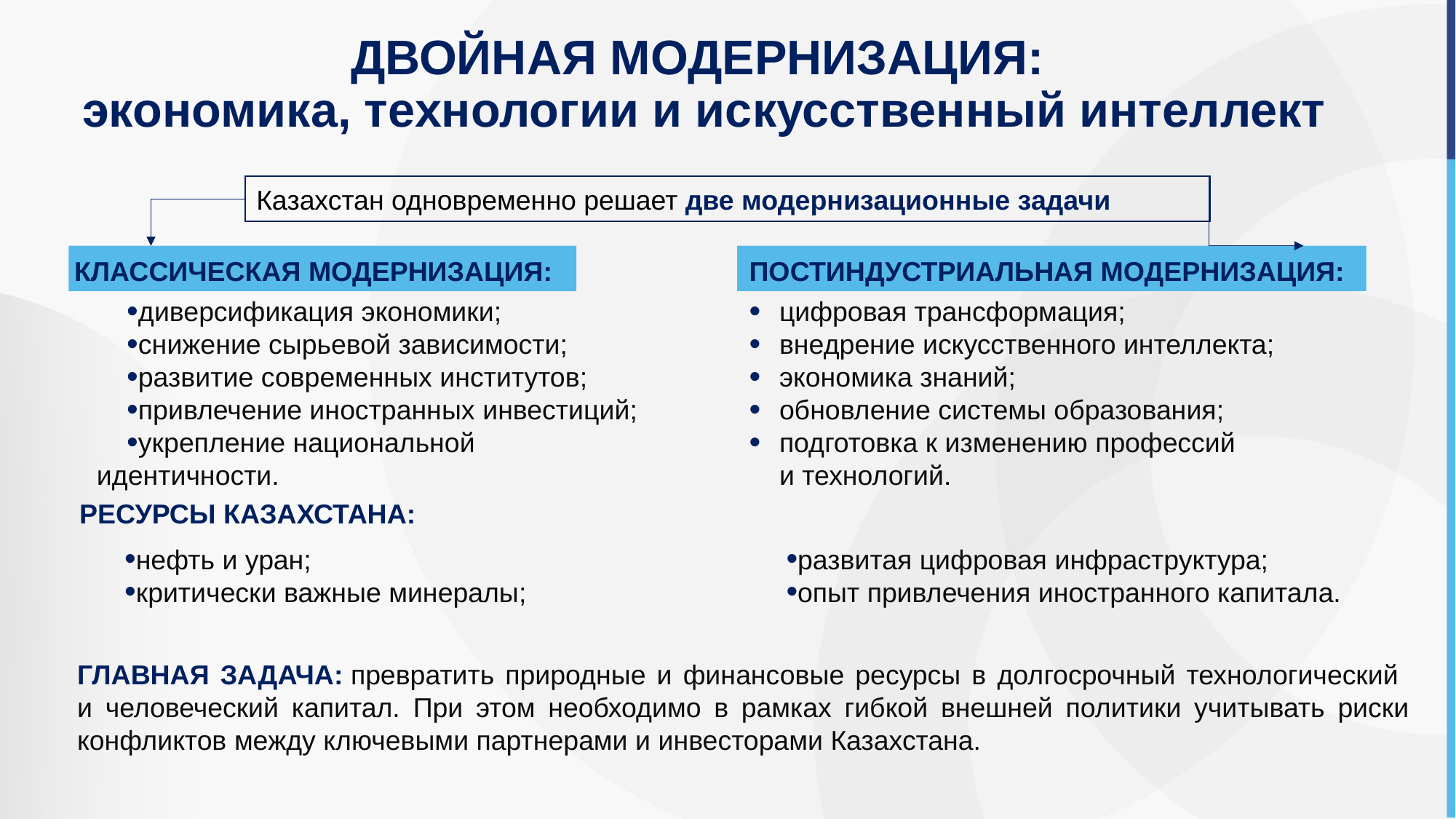

# ДВОЙНАЯ МОДЕРНИЗАЦИЯ: экономика, технологии и искусственный интеллект

Казахстан одновременно решает две модернизационные задачи

 КЛАССИЧЕСКАЯ МОДЕРНИЗАЦИЯ:
диверсификация экономики;
снижение сырьевой зависимости;
развитие современных институтов;
привлечение иностранных инвестиций;
укрепление национальной идентичности.

ПОСТИНДУСТРИАЛЬНАЯ МОДЕРНИЗАЦИЯ:
цифровая трансформация;
внедрение искусственного интеллекта;
экономика знаний;
обновление системы образования;
подготовка к изменению профессий
и технологий.
РЕСУРСЫ КАЗАХСТАНА:
нефть и уран;
критически важные минералы;
развитая цифровая инфраструктура;
опыт привлечения иностранного капитала.
ГЛАВНАЯ ЗАДАЧА: превратить природные и финансовые ресурсы в долгосрочный технологический
и человеческий капитал. При этом необходимо в рамках гибкой внешней политики учитывать риски конфликтов между ключевыми партнерами и инвесторами Казахстана.